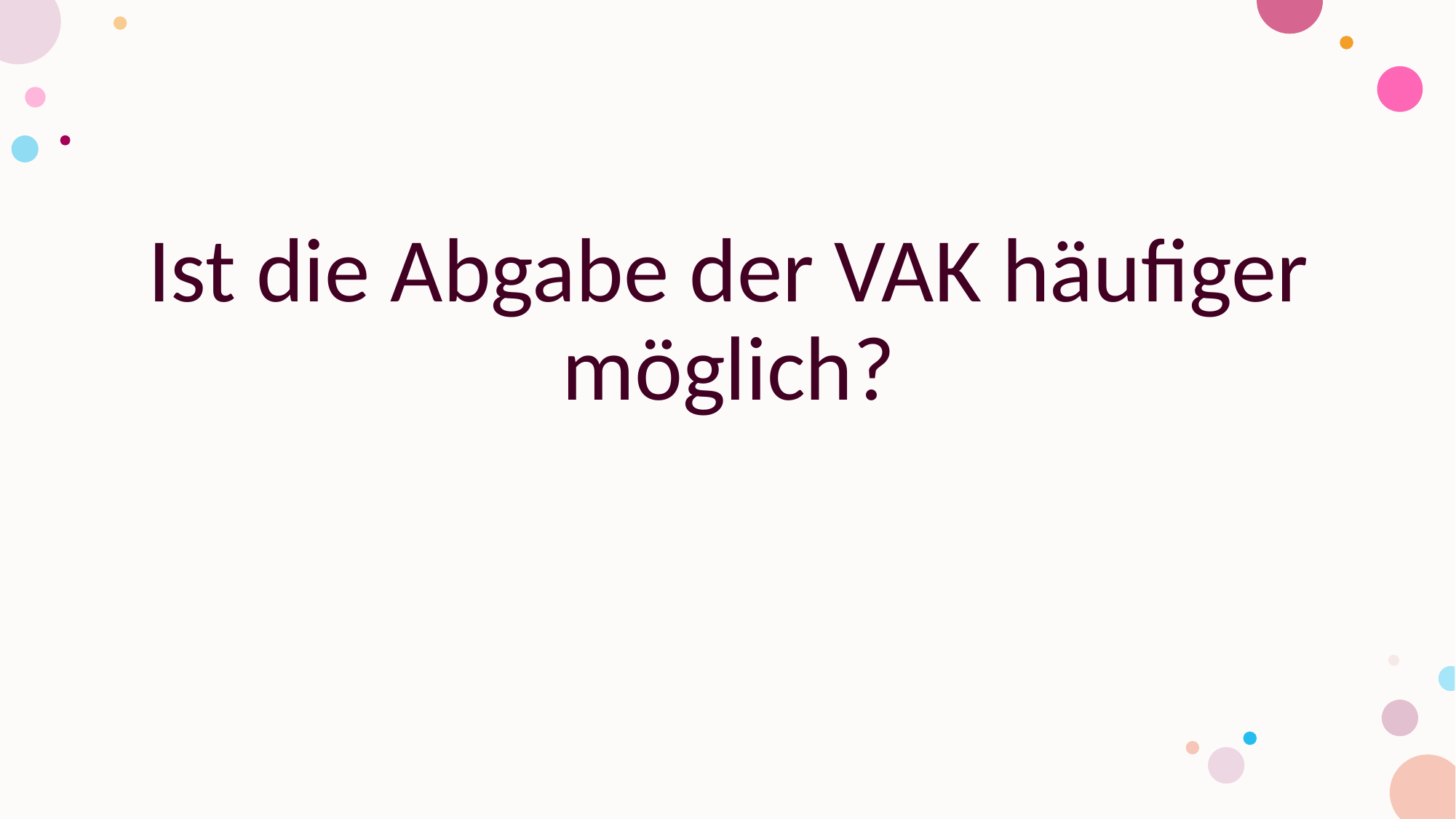

#
Ist die Abgabe der VAK häufiger möglich?